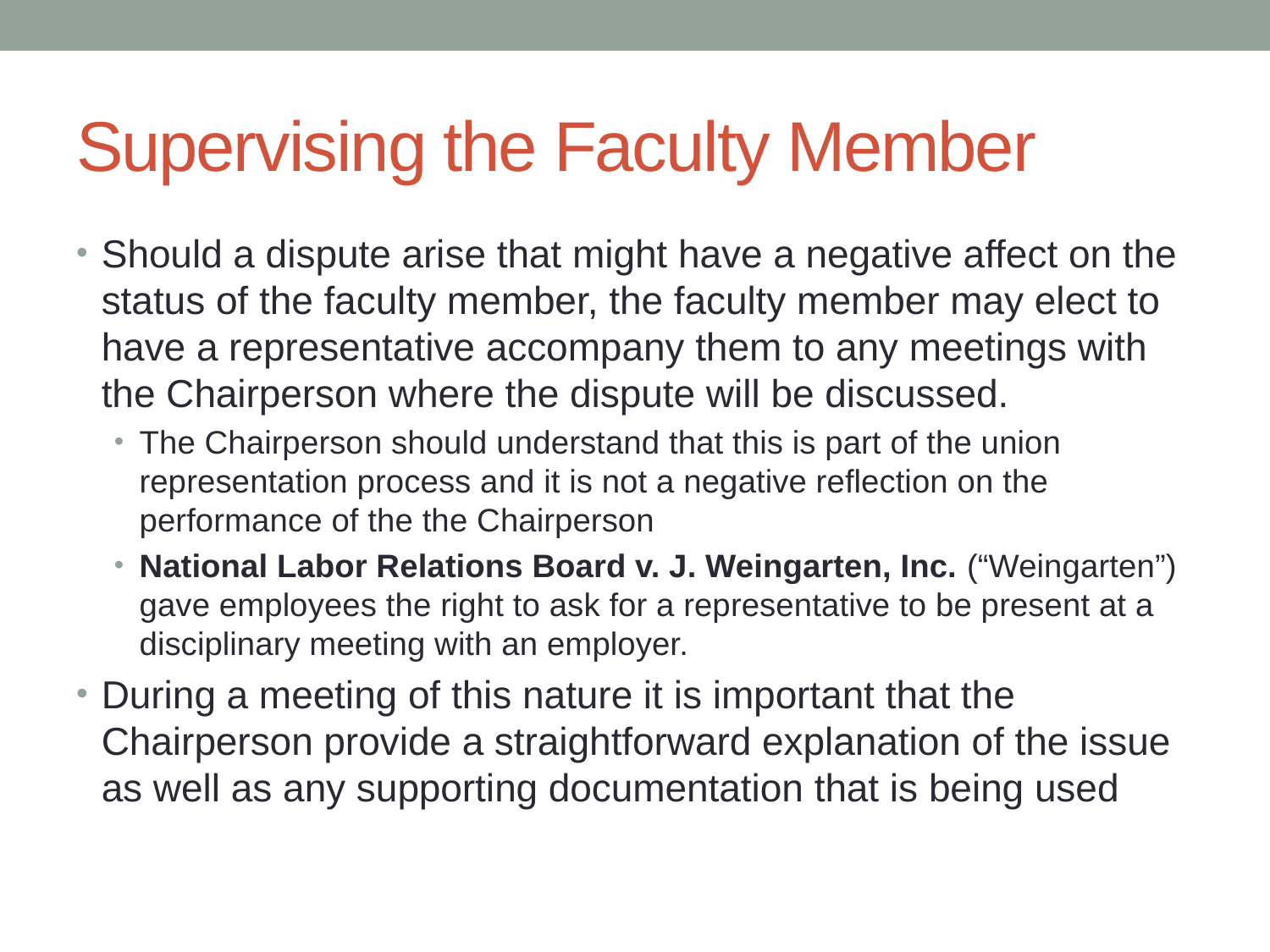

# Supervising the Faculty Member
Should a dispute arise that might have a negative affect on the status of the faculty member, the faculty member may elect to have a representative accompany them to any meetings with the Chairperson where the dispute will be discussed.
The Chairperson should understand that this is part of the union representation process and it is not a negative reflection on the performance of the the Chairperson
National Labor Relations Board v. J. Weingarten, Inc. (“Weingarten”) gave employees the right to ask for a representative to be present at a disciplinary meeting with an employer.
During a meeting of this nature it is important that the Chairperson provide a straightforward explanation of the issue as well as any supporting documentation that is being used